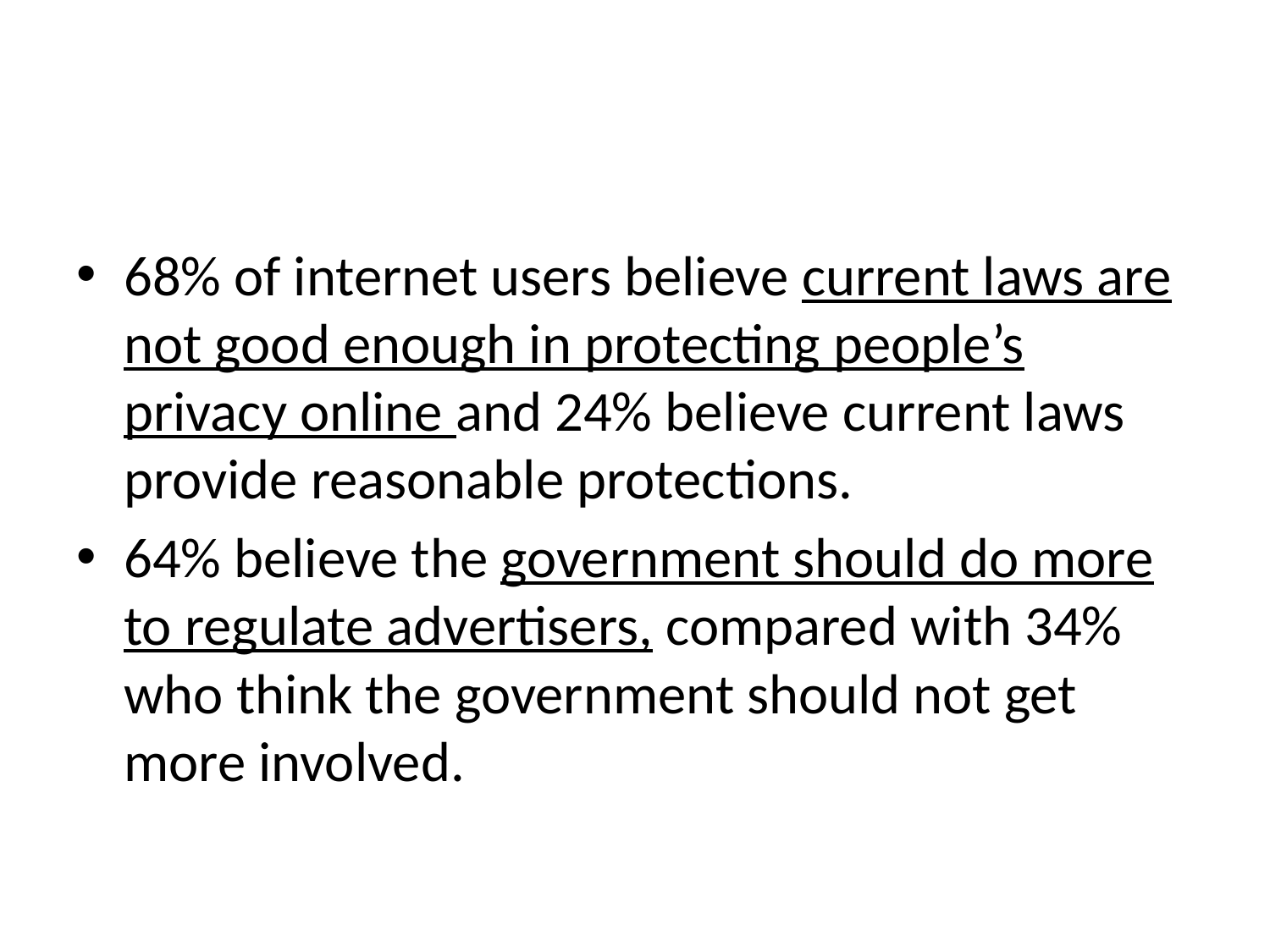

#
68% of internet users believe current laws are not good enough in protecting people’s privacy online and 24% believe current laws provide reasonable protections.
64% believe the government should do more to regulate advertisers, compared with 34% who think the government should not get more involved.